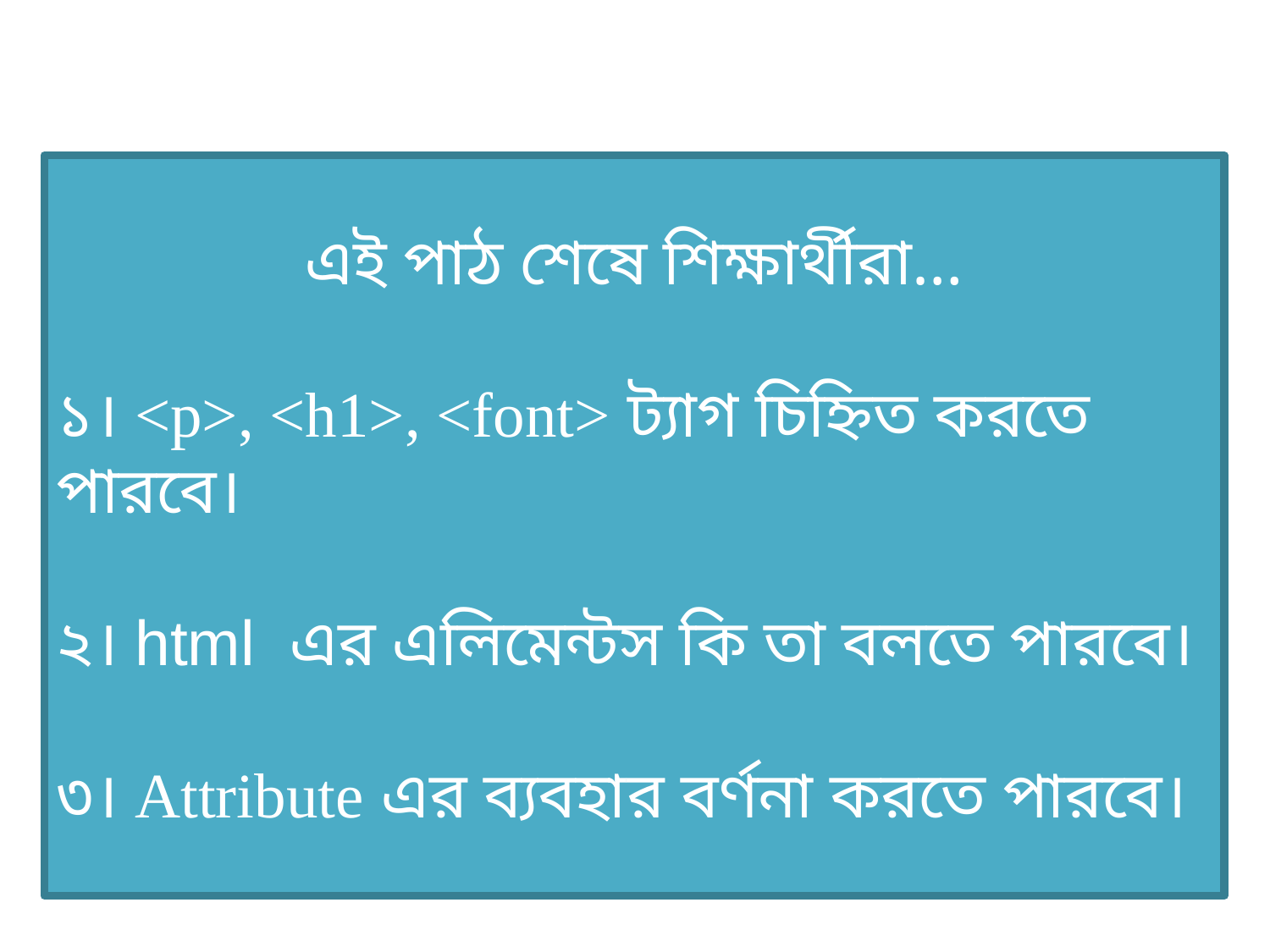

এই পাঠ শেষে শিক্ষার্থীরা…

১। <p>, <h1>, <font> ট্যাগ চিহ্নিত করতে পারবে।

২। html  এর এলিমেন্টস কি তা বলতে পারবে।

৩। Attribute এর ব্যবহার বর্ণনা করতে পারবে।